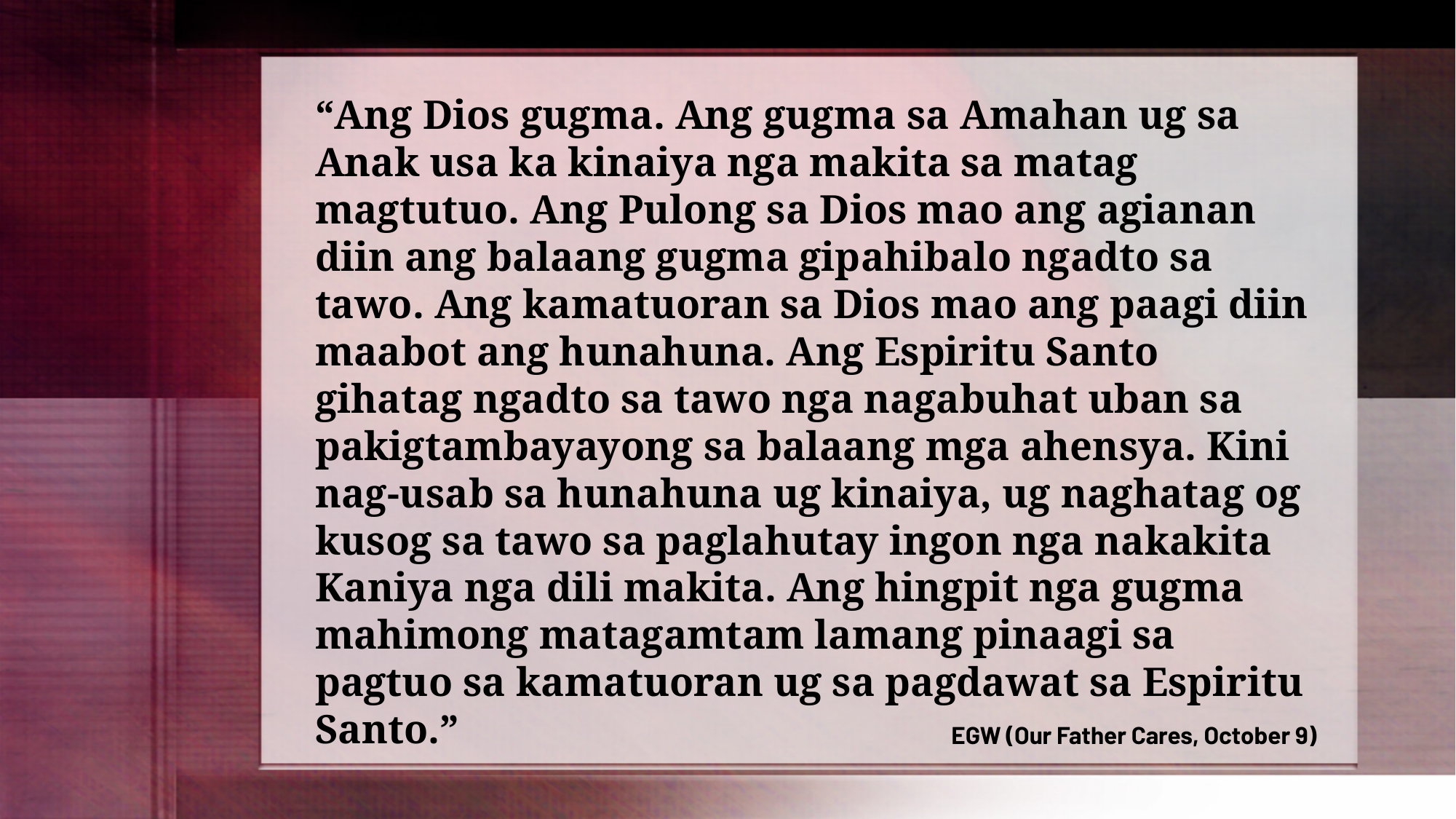

“Ang Dios gugma. Ang gugma sa Amahan ug sa Anak usa ka kinaiya nga makita sa matag magtutuo. Ang Pulong sa Dios mao ang agianan diin ang balaang gugma gipahibalo ngadto sa tawo. Ang kamatuoran sa Dios mao ang paagi diin maabot ang hunahuna. Ang Espiritu Santo gihatag ngadto sa tawo nga nagabuhat uban sa pakigtambayayong sa balaang mga ahensya. Kini nag-usab sa hunahuna ug kinaiya, ug naghatag og kusog sa tawo sa paglahutay ingon nga nakakita Kaniya nga dili makita. Ang hingpit nga gugma mahimong matagamtam lamang pinaagi sa pagtuo sa kamatuoran ug sa pagdawat sa Espiritu Santo.”
EGW (Our Father Cares, October 9)